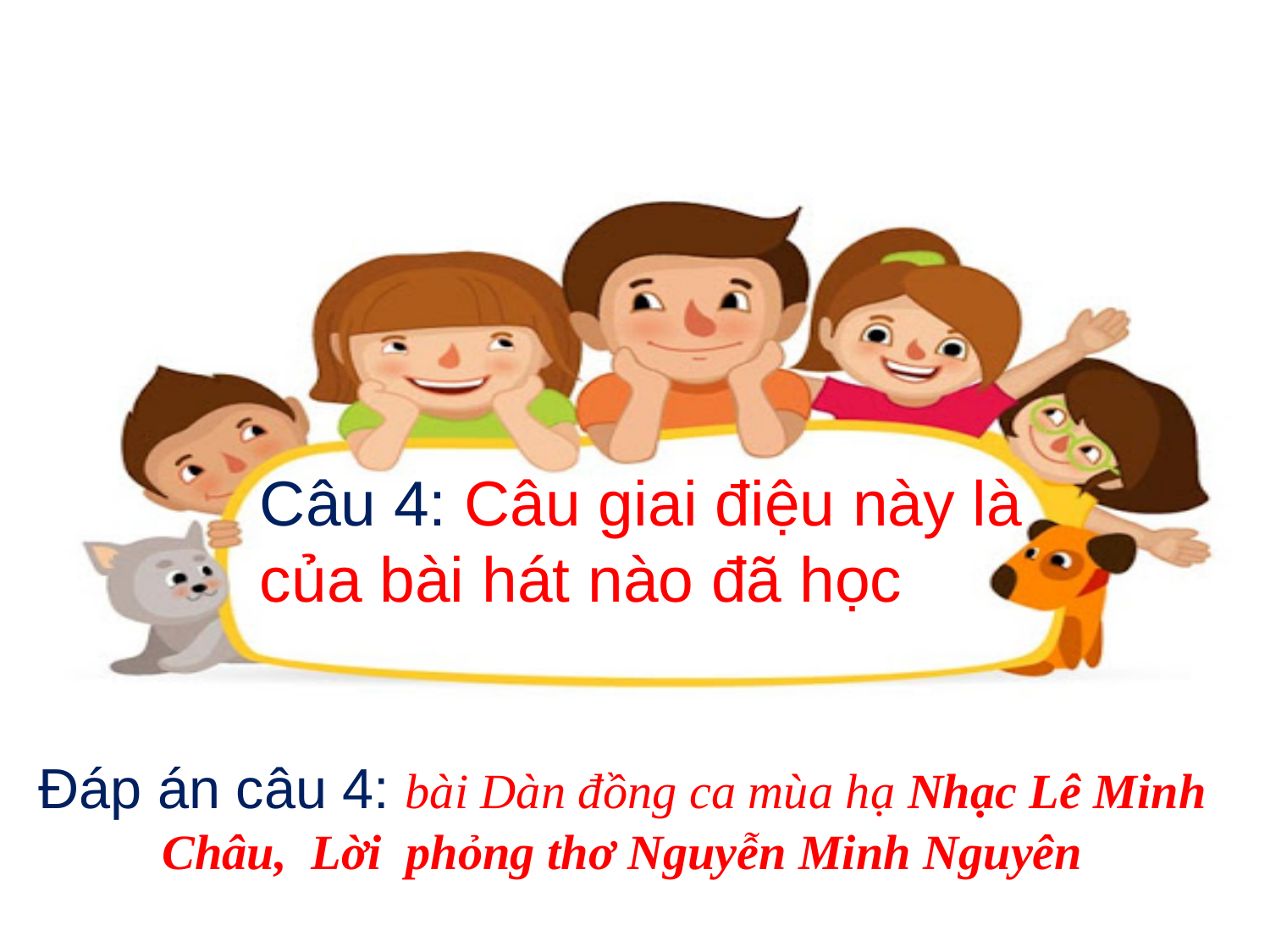

Câu 4: Câu giai điệu này là của bài hát nào đã học
Đáp án câu 4: bài Dàn đồng ca mùa hạ Nhạc Lê Minh Châu,  Lời  phỏng thơ Nguyễn Minh Nguyên